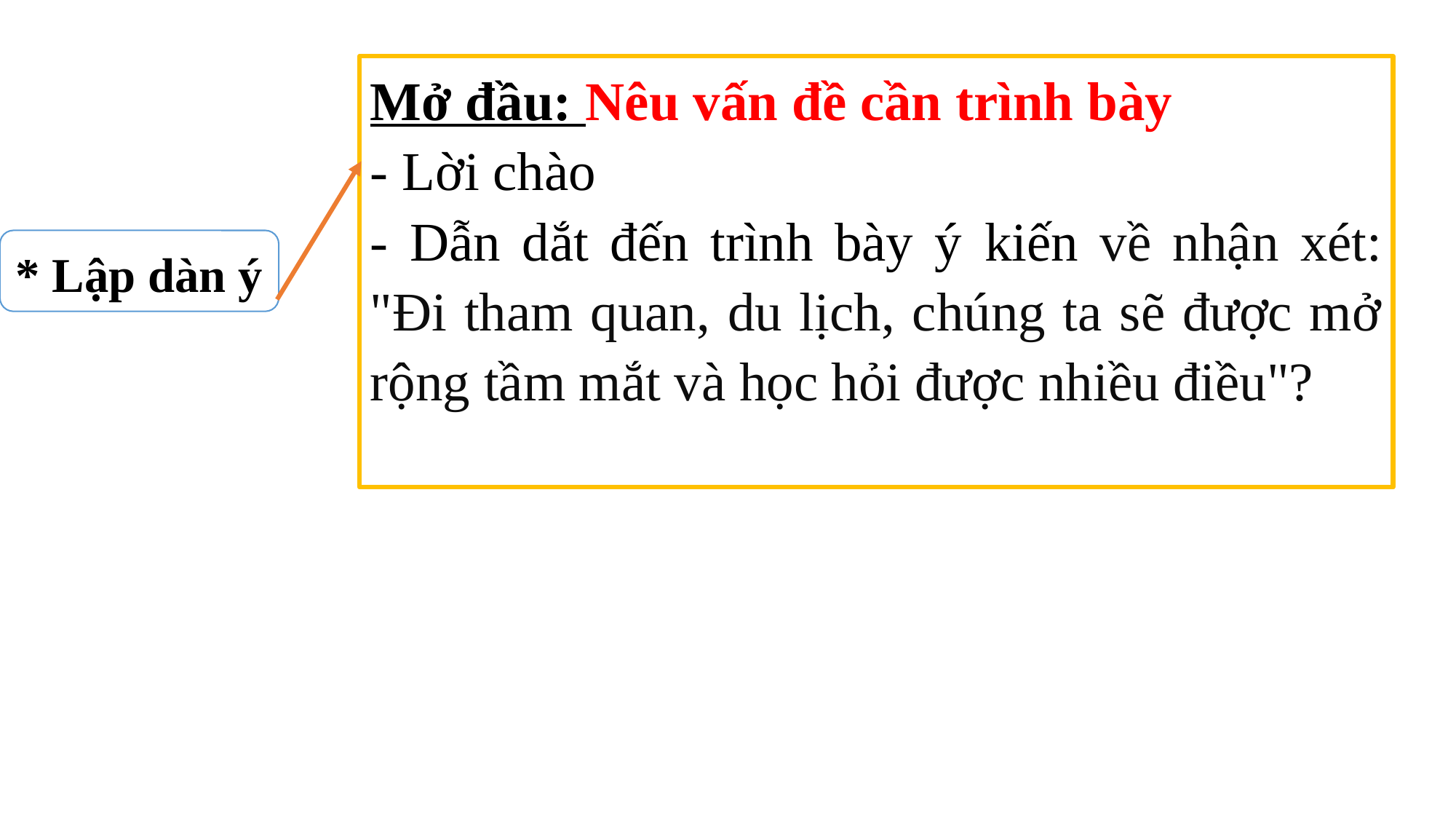

Mở đầu: Nêu vấn đề cần trình bày
- Lời chào
- Dẫn dắt đến trình bày ý kiến về nhận xét: "Đi tham quan, du lịch, chúng ta sẽ được mở rộng tầm mắt và học hỏi được nhiều điều"?

* Lập dàn ý